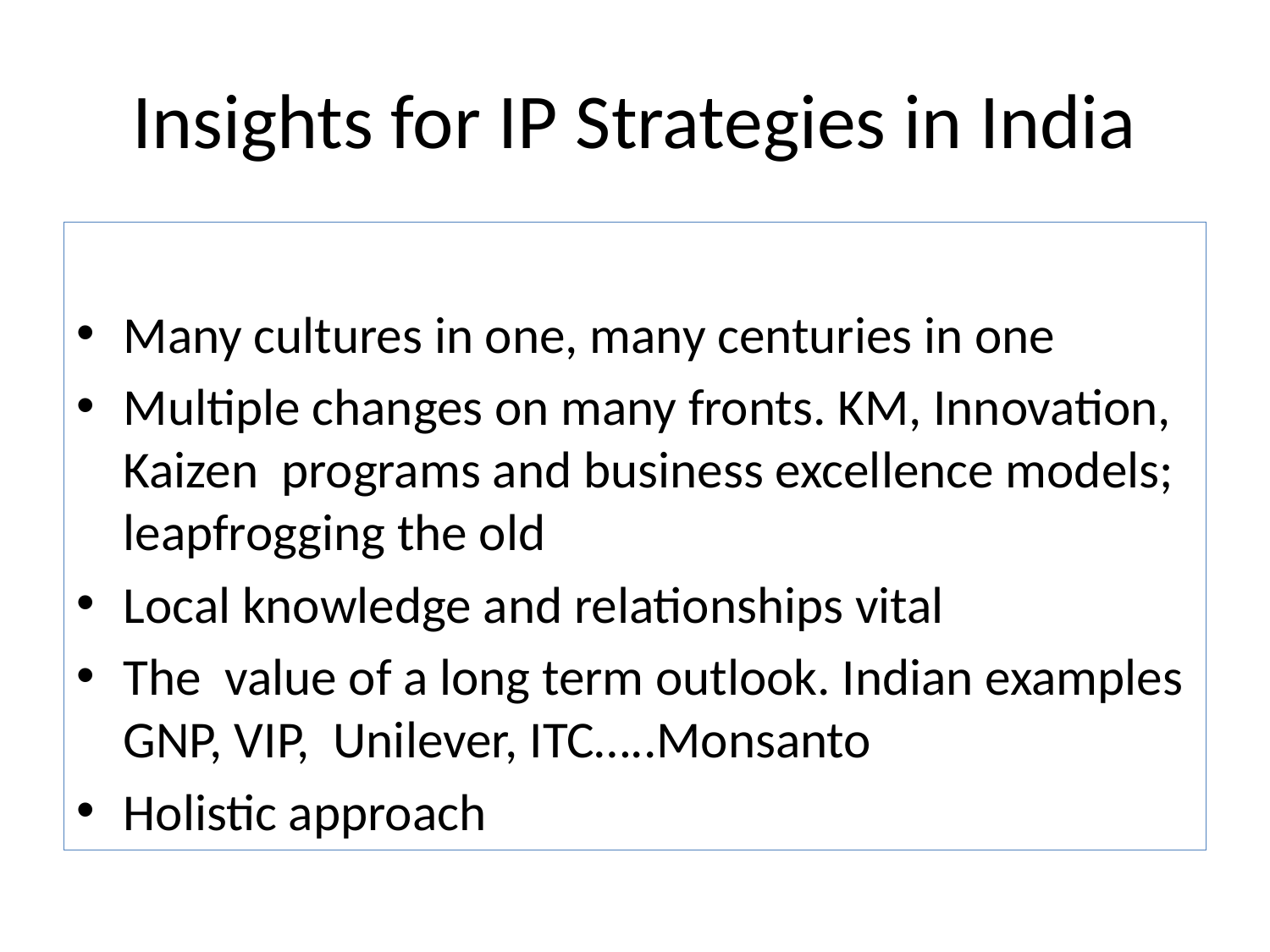

# Insights for IP Strategies in India

Many cultures in one, many centuries in one
Multiple changes on many fronts. KM, Innovation,  Kaizen  programs and business excellence models; leapfrogging the old
Local knowledge and relationships vital
The  value of a long term outlook. Indian examples GNP, VIP,  Unilever, ITC…..Monsanto
Holistic approach